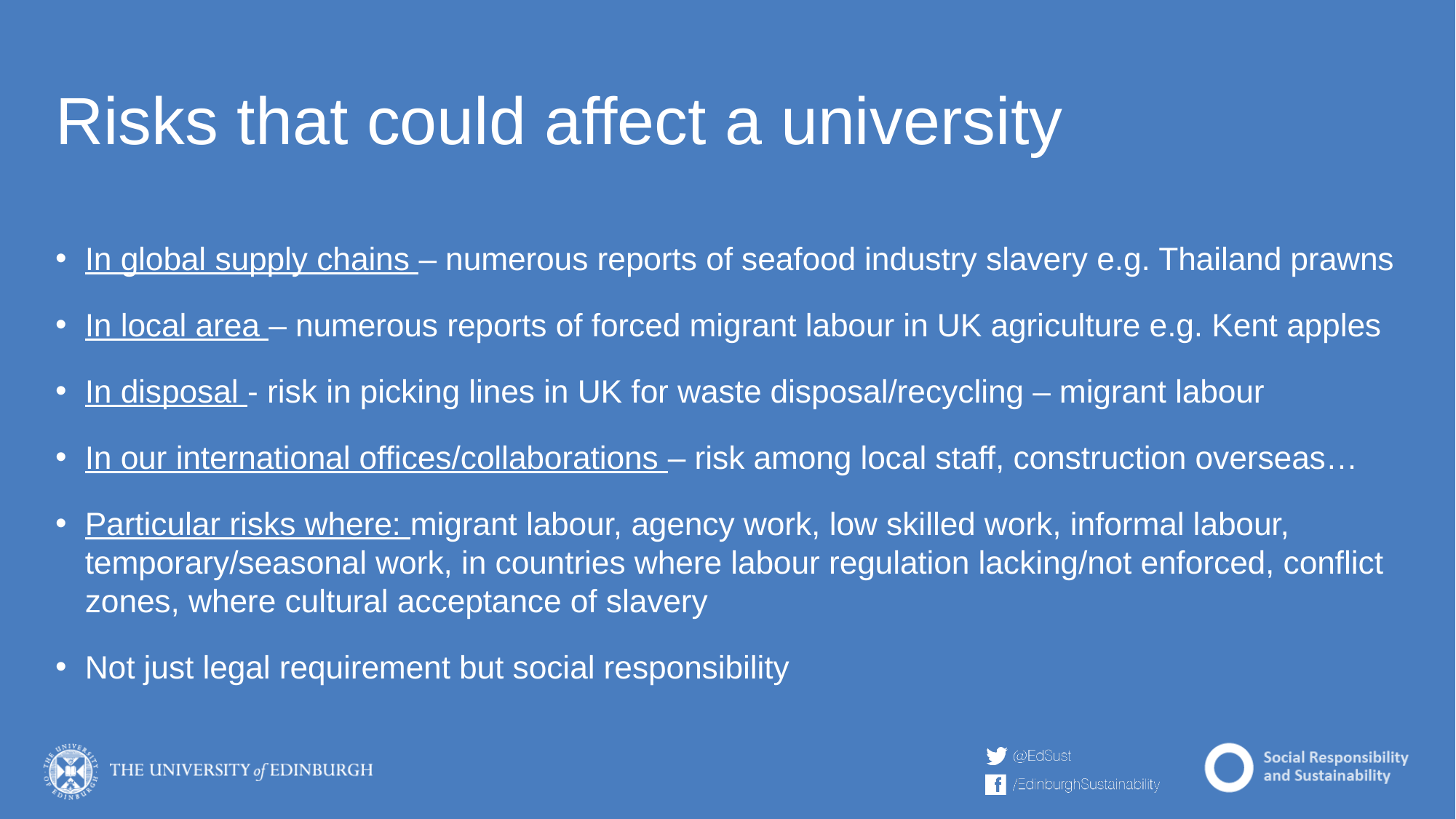

# Risks that could affect a university
In global supply chains – numerous reports of seafood industry slavery e.g. Thailand prawns
In local area – numerous reports of forced migrant labour in UK agriculture e.g. Kent apples
In disposal - risk in picking lines in UK for waste disposal/recycling – migrant labour
In our international offices/collaborations – risk among local staff, construction overseas…
Particular risks where: migrant labour, agency work, low skilled work, informal labour, temporary/seasonal work, in countries where labour regulation lacking/not enforced, conflict zones, where cultural acceptance of slavery
Not just legal requirement but social responsibility